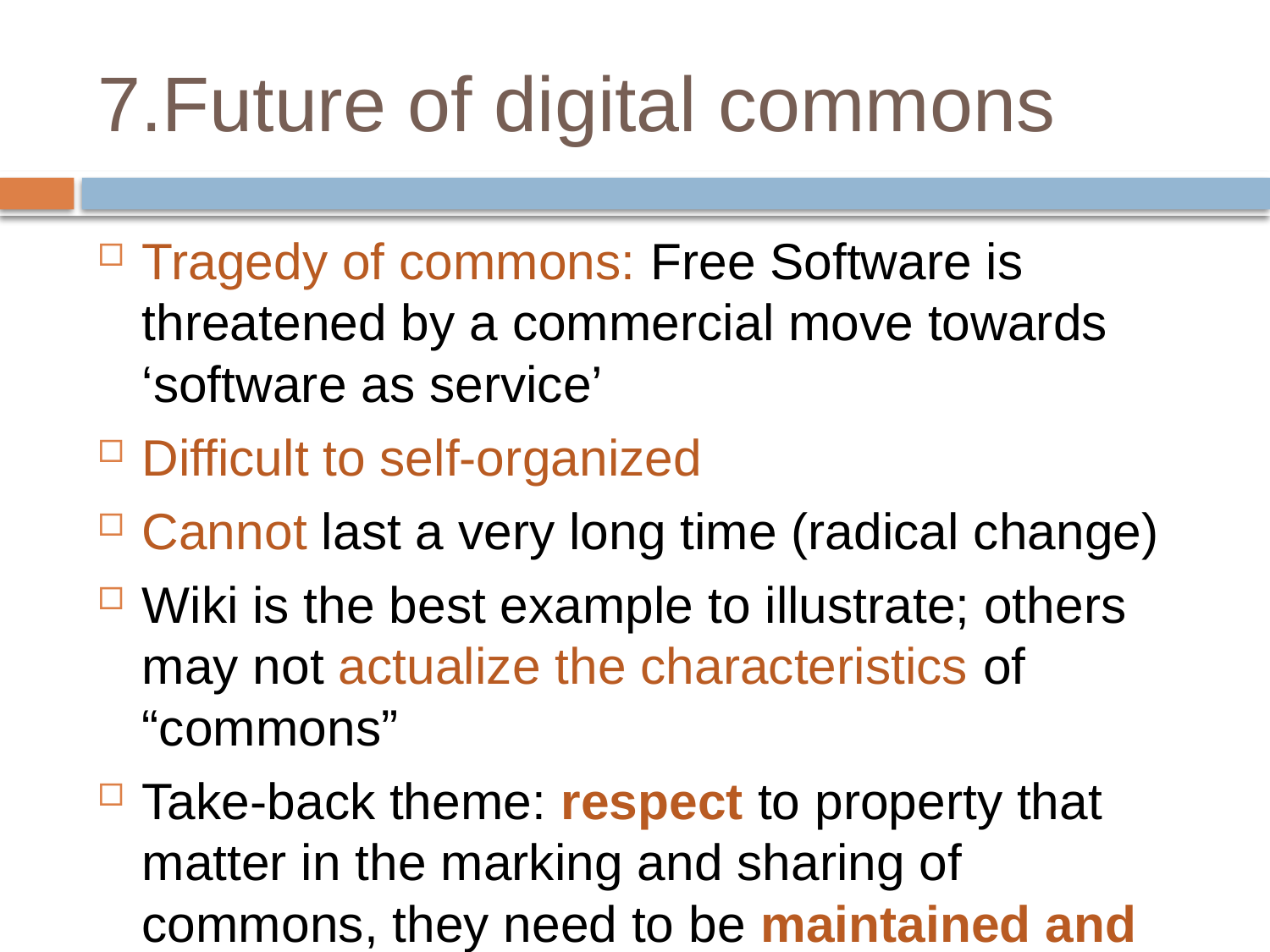

# 7.Future of digital commons
Tragedy of commons: Free Software is threatened by a commercial move towards ‘software as service’
Difficult to self-organized
Cannot last a very long time (radical change)
Wiki is the best example to illustrate; others may not actualize the characteristics of “commons”
Take-back theme: respect to property that matter in the marking and sharing of commons, they need to be maintained and managed (p.147)